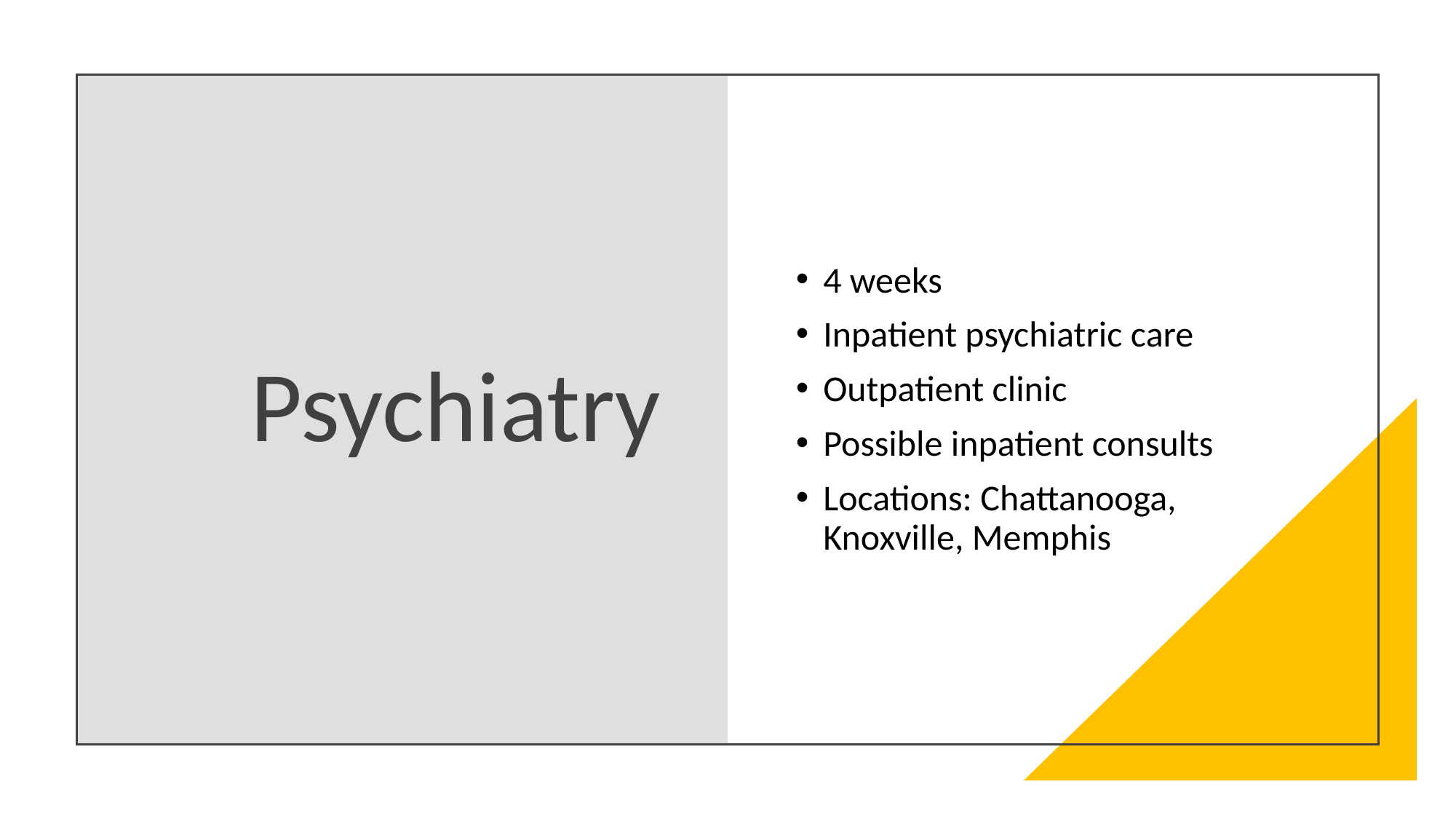

# Psychiatry
4 weeks
Inpatient psychiatric care
Outpatient clinic
Possible inpatient consults
Locations: Chattanooga, Knoxville, Memphis